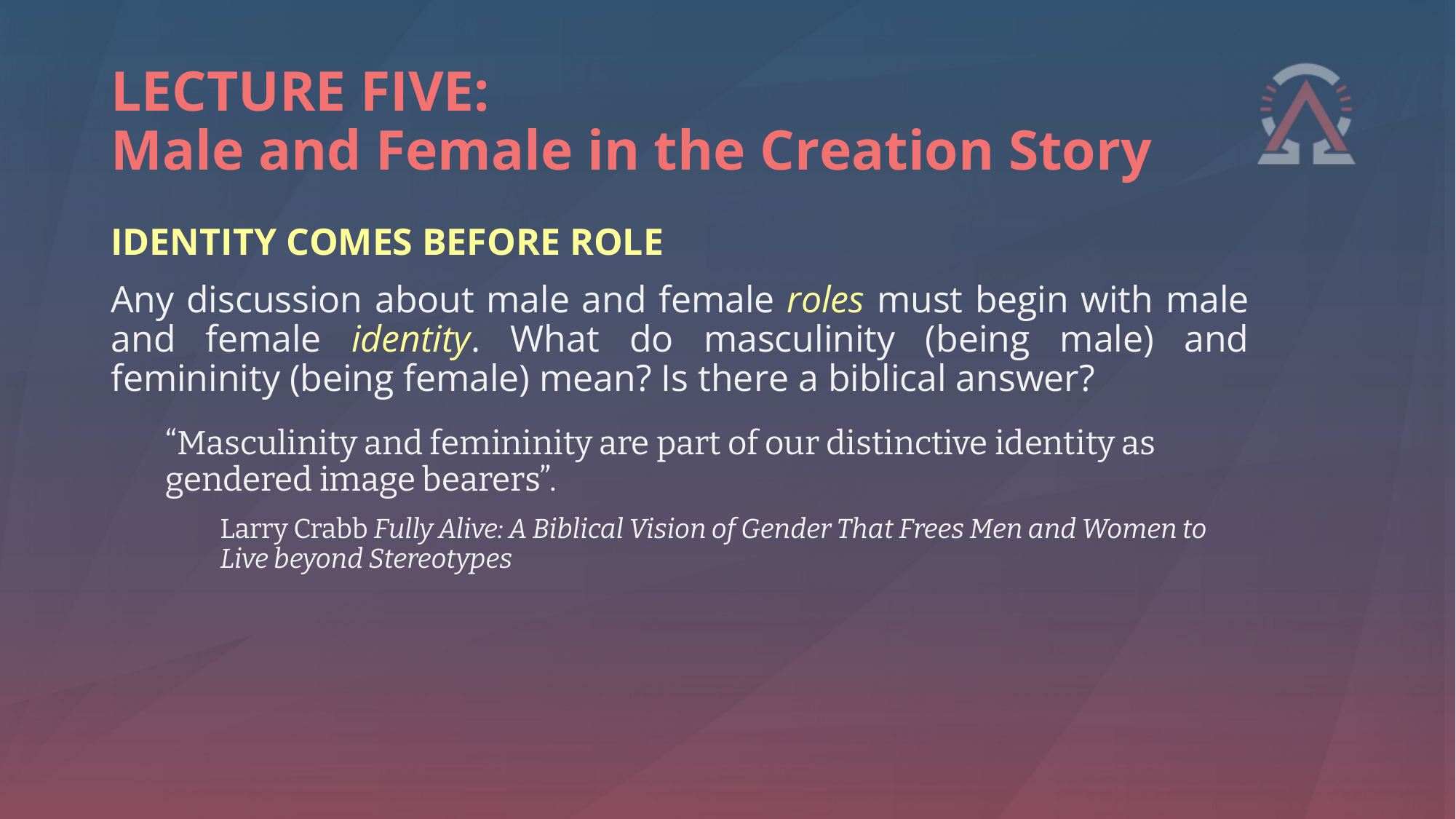

# LECTURE FIVE: Male and Female in the Creation Story
IDENTITY COMES BEFORE ROLE
Any discussion about male and female roles must begin with male and female identity. What do masculinity (being male) and femininity (being female) mean? Is there a biblical answer?
“Masculinity and femininity are part of our distinctive identity as gendered image bearers”.
Larry Crabb Fully Alive: A Biblical Vision of Gender That Frees Men and Women to Live beyond Stereotypes